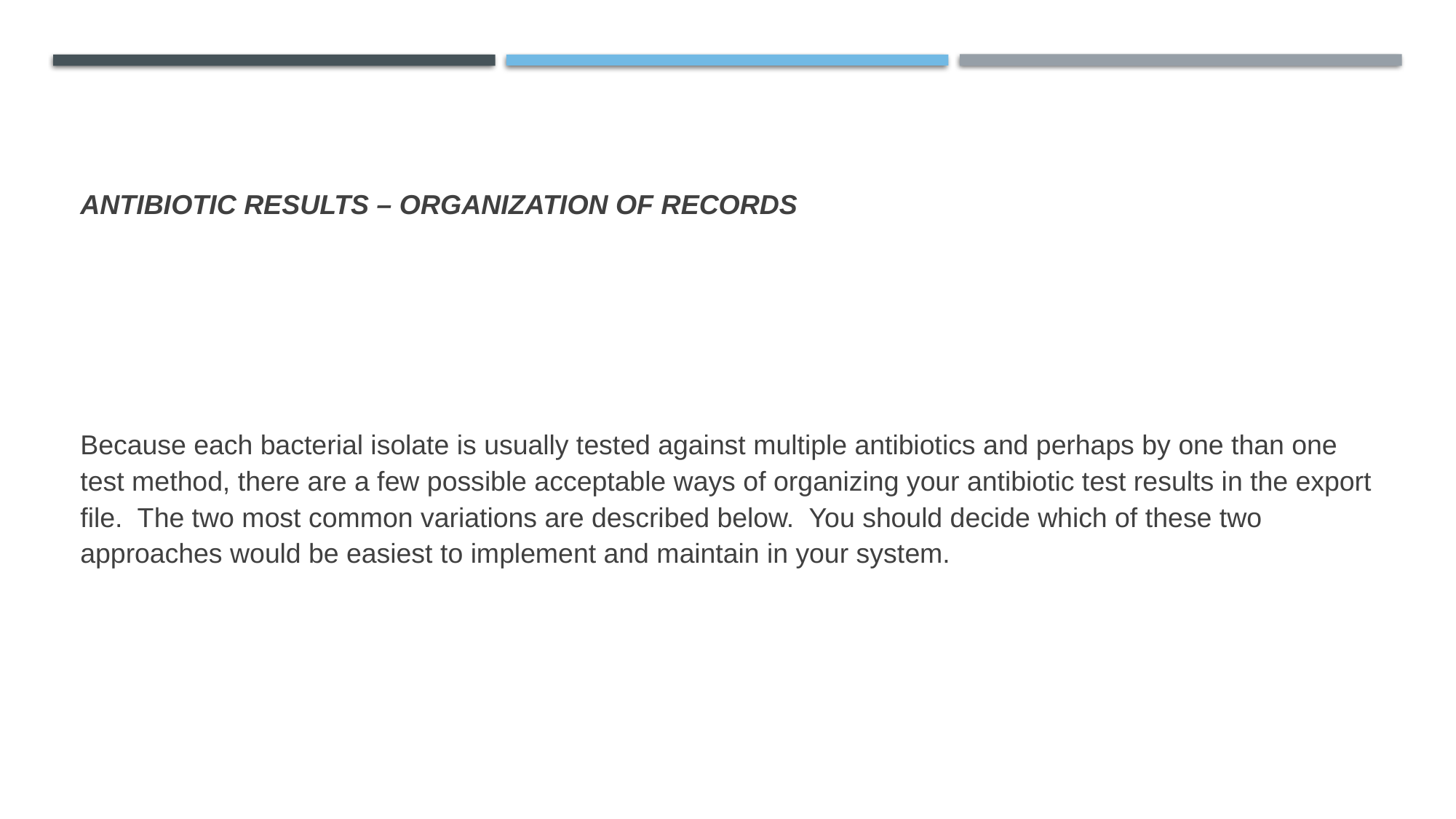

# Antibiotic results – organization of records
Because each bacterial isolate is usually tested against multiple antibiotics and perhaps by one than one test method, there are a few possible acceptable ways of organizing your antibiotic test results in the export file.  The two most common variations are described below.  You should decide which of these two approaches would be easiest to implement and maintain in your system.